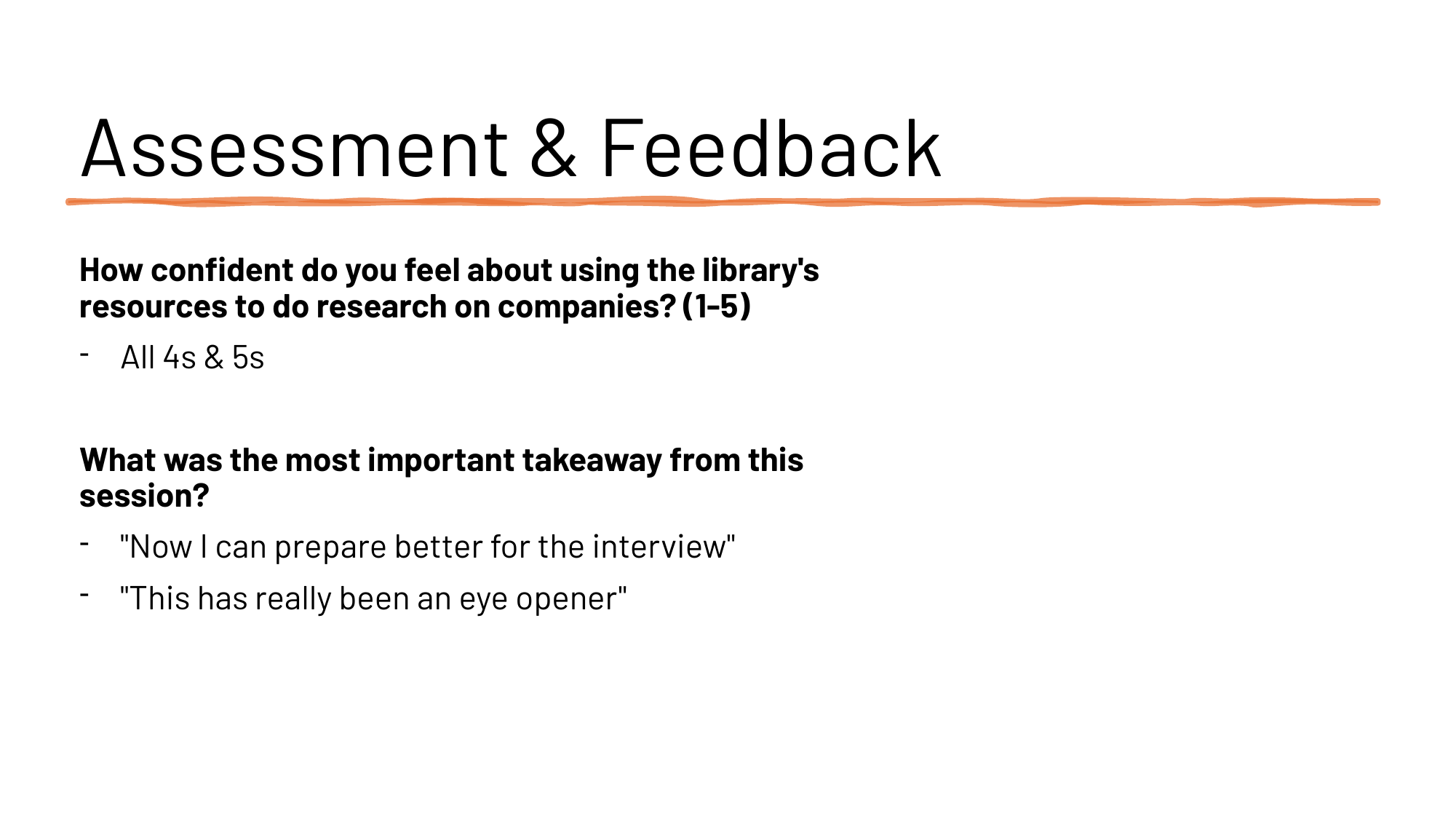

What was the most important takeaway from this session?How confident do you feel about using the library's resources to do research on companies?
# Assessment & Feedback

How confident do you feel about using the library's resources to do research on companies? (1-5)
All 4s & 5s

What was the most important takeaway from this session?
"Now I can prepare better for the interview"
"This has really been an eye opener"